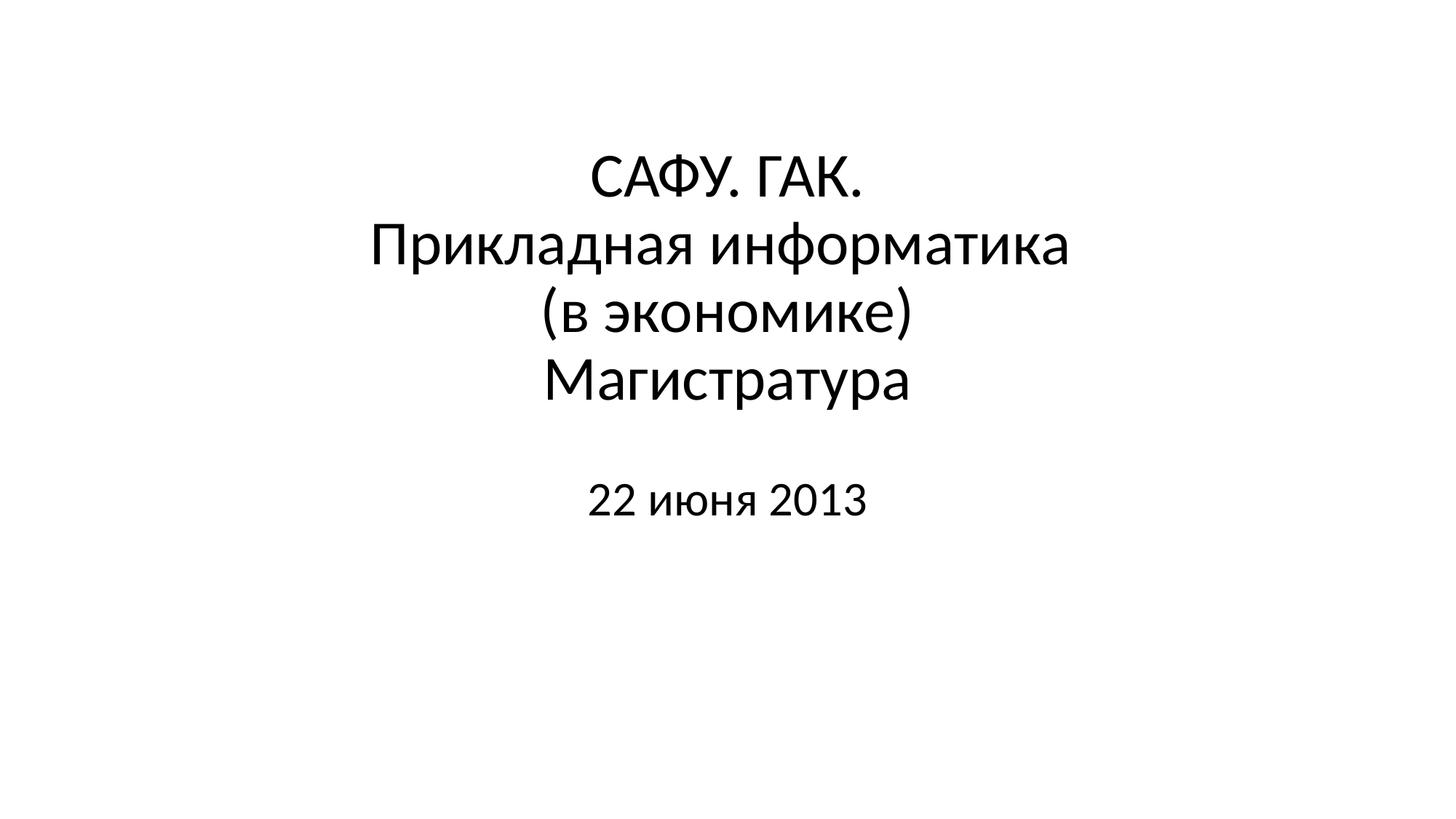

# САФУ. ГАК. Прикладная информатика (в экономике) Магистратура
22 июня 2013